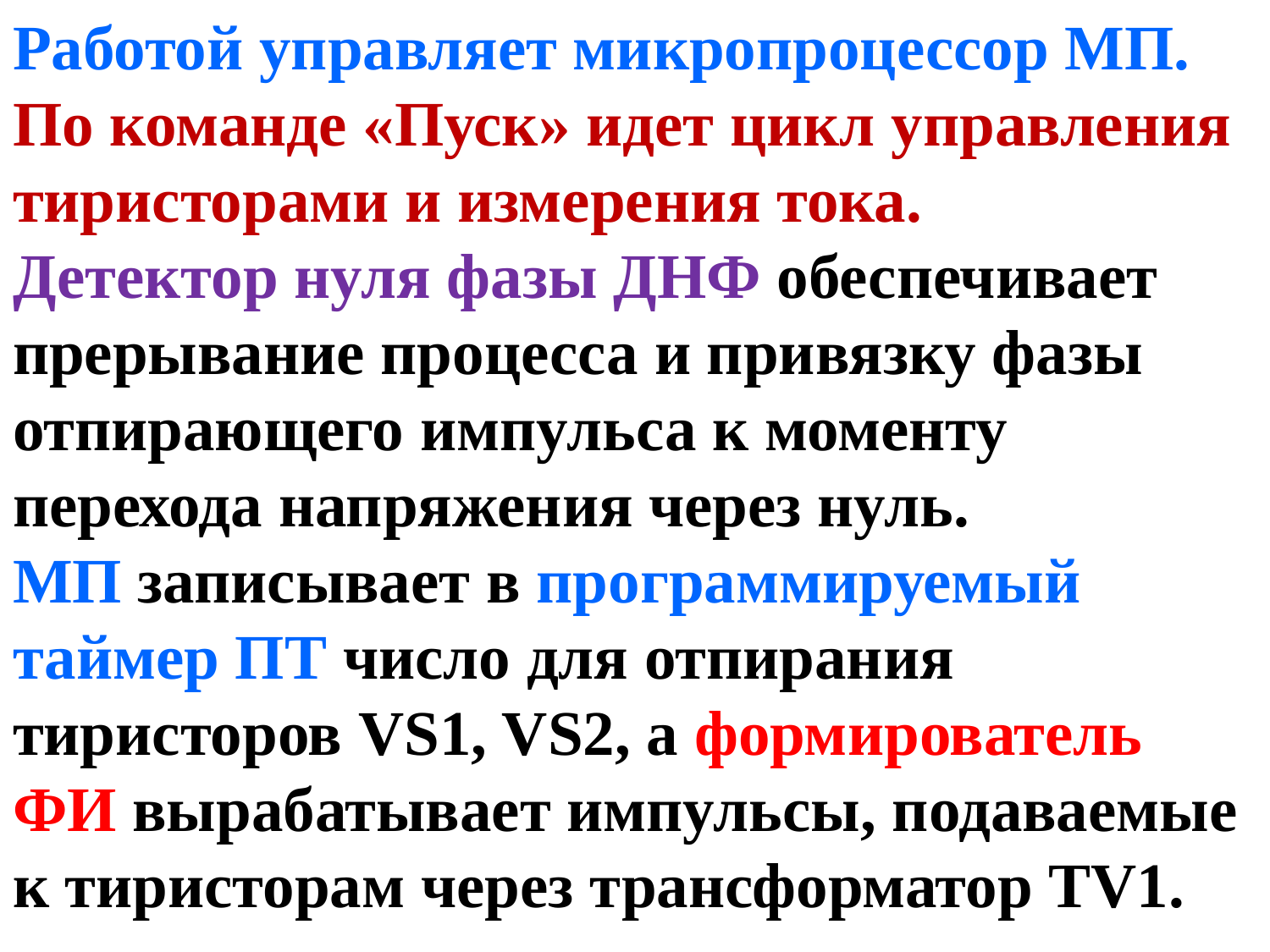

Работой управляет микропроцессор МП. По команде «Пуск» идет цикл управления тиристорами и измерения тока.
Детектор нуля фазы ДНФ обеспечивает прерывание процесса и привязку фазы отпирающего импульса к моменту перехода напряжения через нуль.
МП записывает в программируемый таймер ПТ число для отпирания тиристоров VS1, VS2, а формирователь ФИ вырабатывает импульсы, подаваемые к тиристорам через трансформатор TV1.